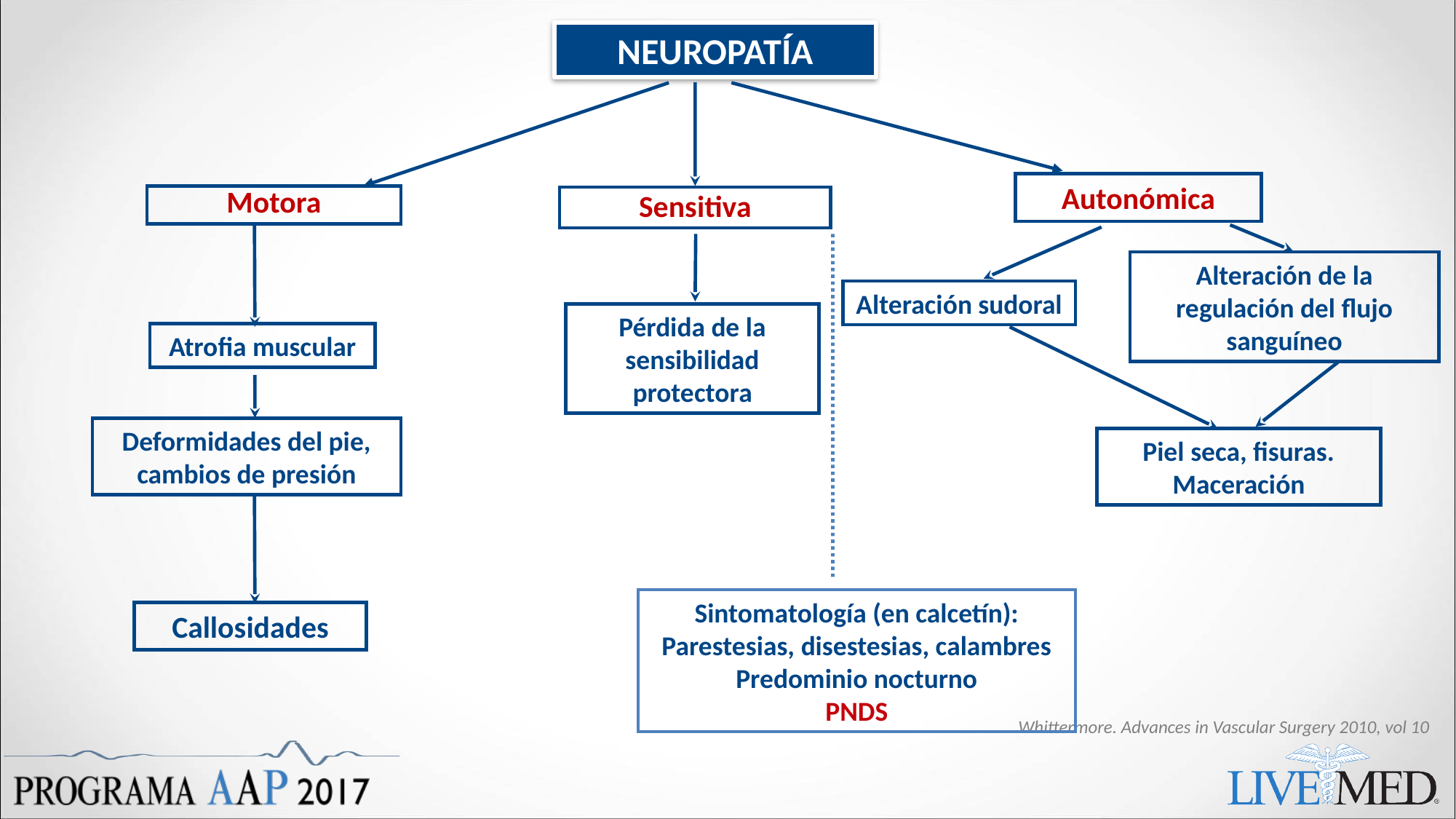

NEUROPATÍA

Autonómica
Motora
Sensitiva

Alteración de la regulación del flujo sanguíneo
Alteración sudoral
Pérdida de la sensibilidad protectora
Atrofia muscular

Deformidades del pie, cambios de presión
Piel seca, fisuras.
Maceración

Sintomatología (en calcetín):
Parestesias, disestesias, calambres
Predominio nocturno
PNDS
Callosidades
Whittermore. Advances in Vascular Surgery 2010, vol 10